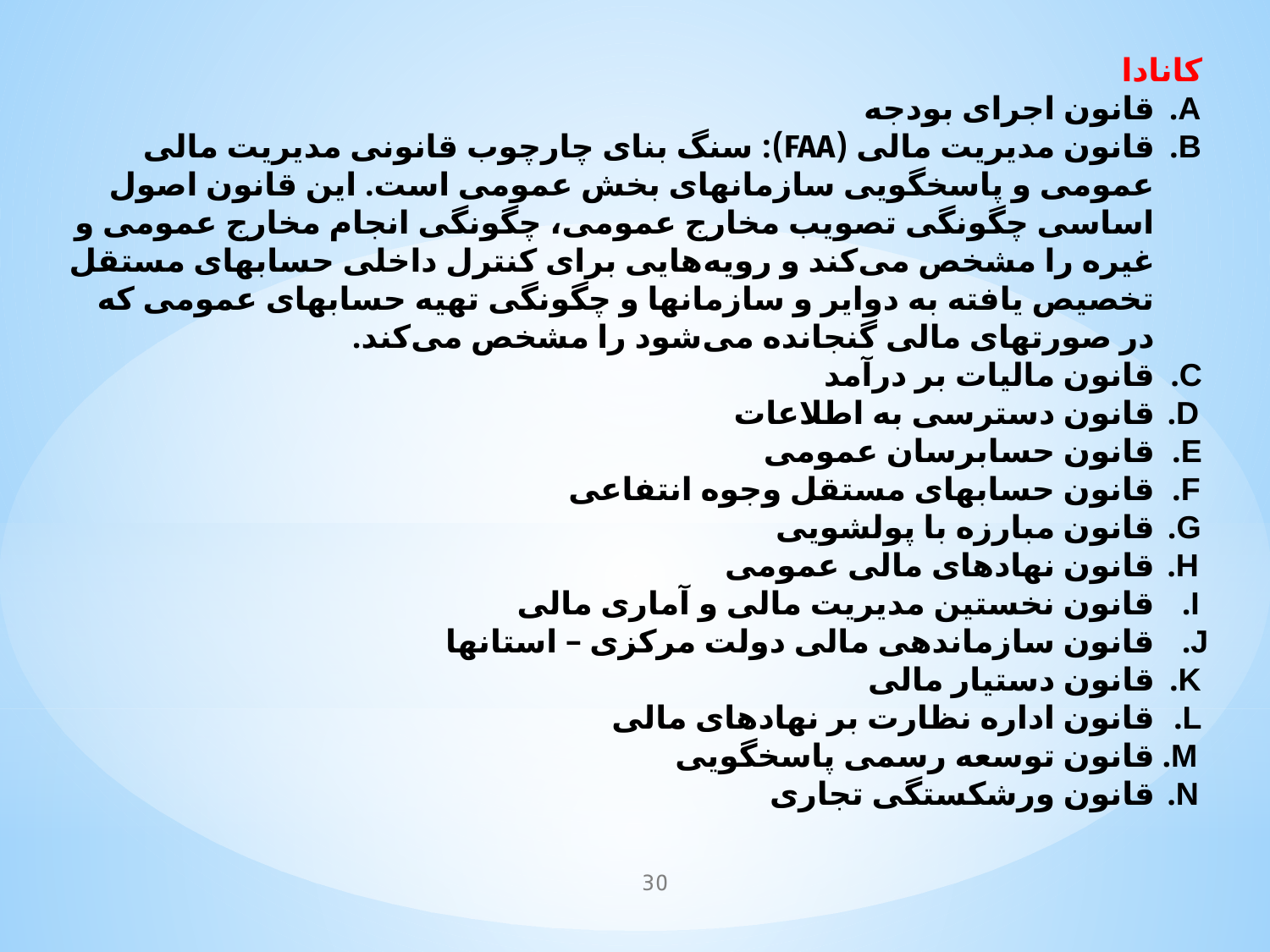

کانادا
قانون اجرای بودجه
قانون مدیریت مالی (FAA): سنگ بنای چارچوب قانونی مدیریت مالی عمومی و پاسخگویی سازمانهای بخش عمومی است. این قانون اصول اساسی چگونگی تصویب مخارج عمومی، چگونگی انجام مخارج عمومی و غیره را مشخص می‌کند و رویه‌هایی برای کنترل داخلی حسابهای مستقل تخصیص یافته به دوایر و سازمانها و چگونگی تهیه حسابهای عمومی که در صورتهای مالی گنجانده می‌شود را مشخص می‌کند.
قانون مالیات بر درآمد
قانون دسترسی به اطلاعات
قانون حسابرسان عمومی
قانون حسابهای مستقل وجوه انتفاعی
قانون مبارزه با پولشویی
قانون نهادهای مالی عمومی
قانون نخستین مدیریت مالی و آماری مالی
قانون سازماندهی مالی دولت مرکزی – استانها
قانون دستیار مالی
قانون اداره نظارت بر نهادهای مالی
قانون توسعه رسمی پاسخگویی
قانون ورشکستگی تجاری
30